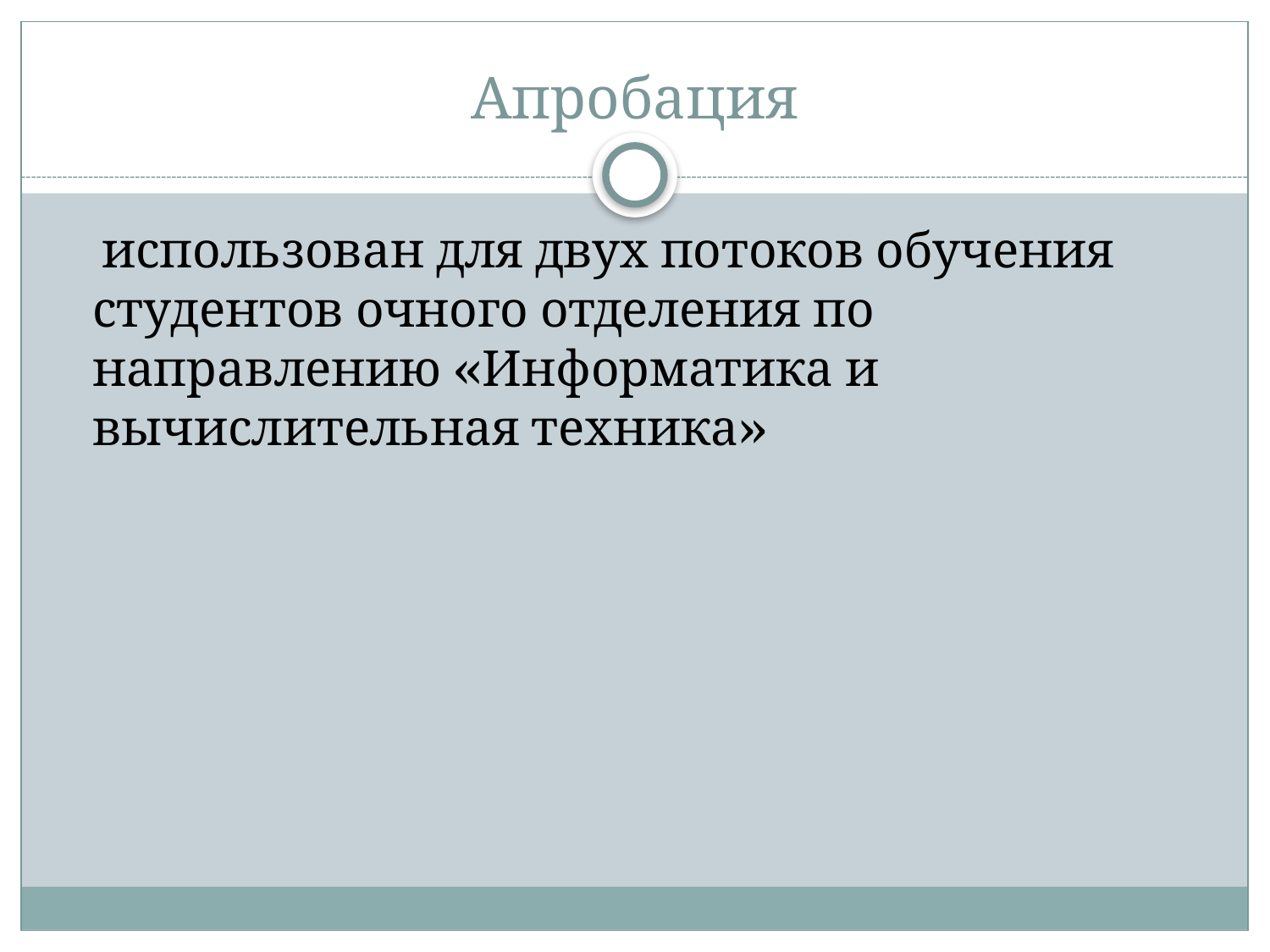

# Апробация
    использован для двух потоков обучения студентов очного отделения по направлению «Информатика и вычислительная техника»